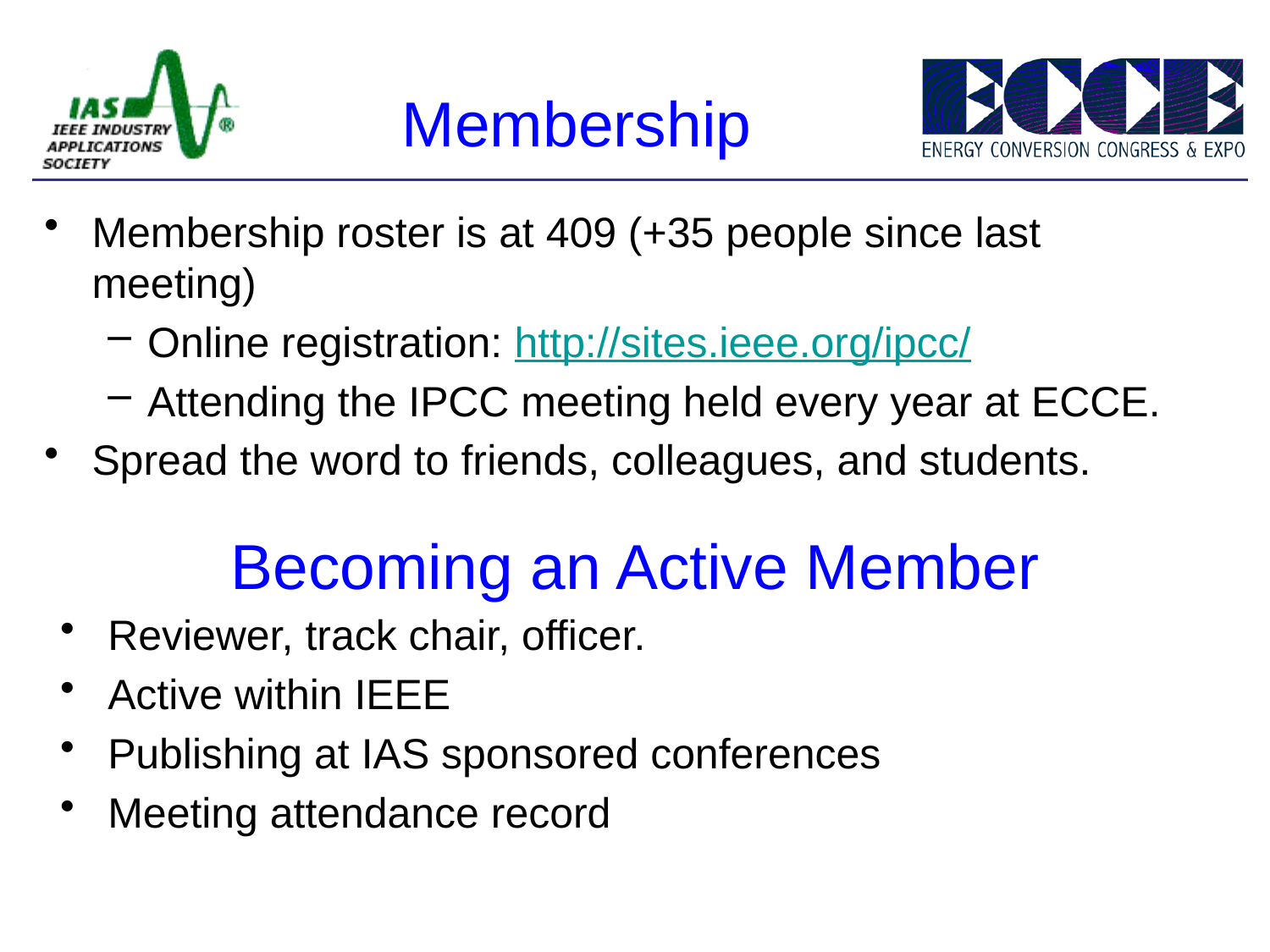

Membership
Membership roster is at 409 (+35 people since last meeting)
Online registration: http://sites.ieee.org/ipcc/
Attending the IPCC meeting held every year at ECCE.
Spread the word to friends, colleagues, and students.

Becoming an Active Member
Reviewer, track chair, officer.
Active within IEEE
Publishing at IAS sponsored conferences
Meeting attendance record